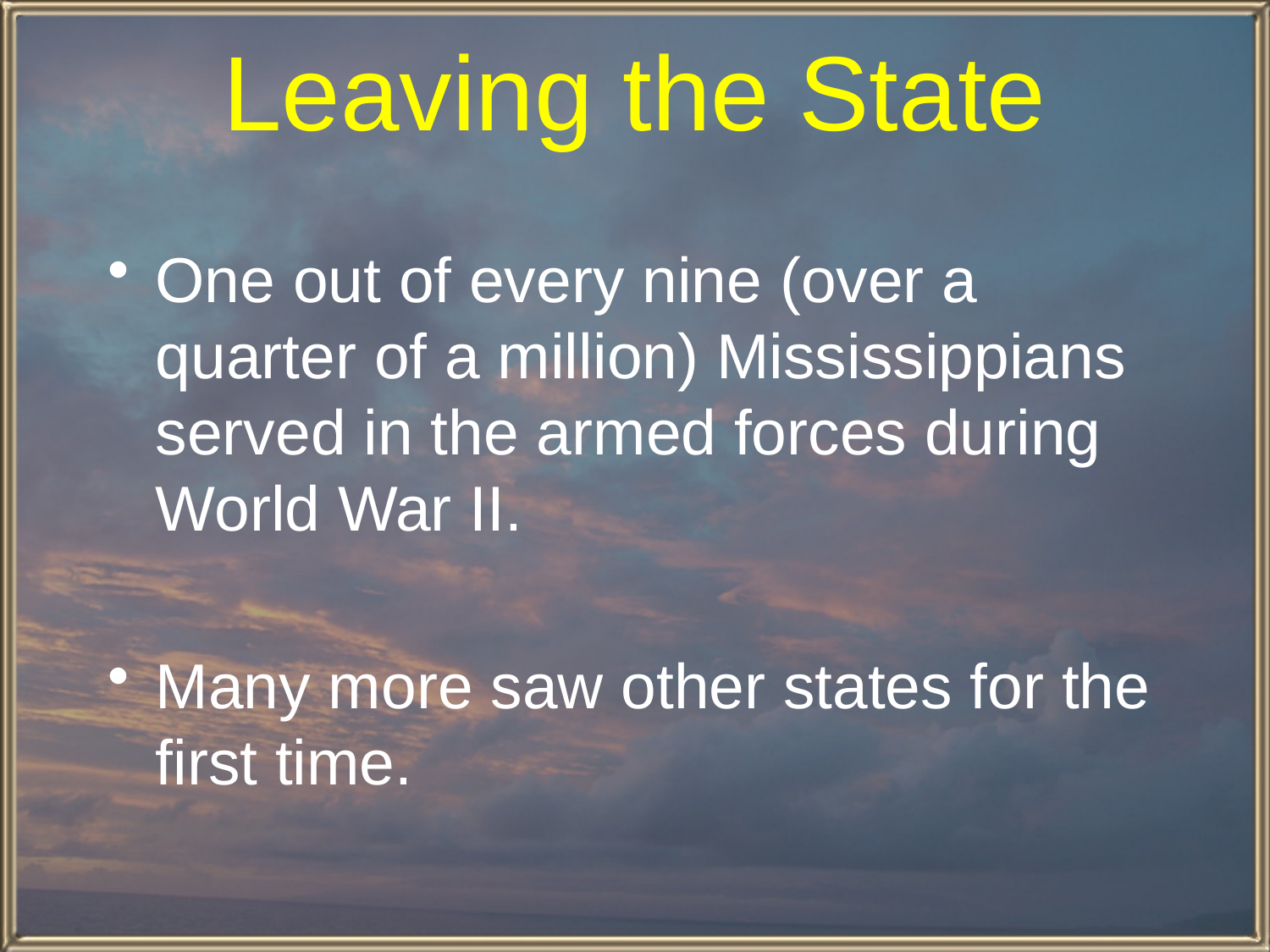

# Leaving the State
One out of every nine (over a quarter of a million) Mississippians served in the armed forces during World War II.

Many more saw other states for the first time.